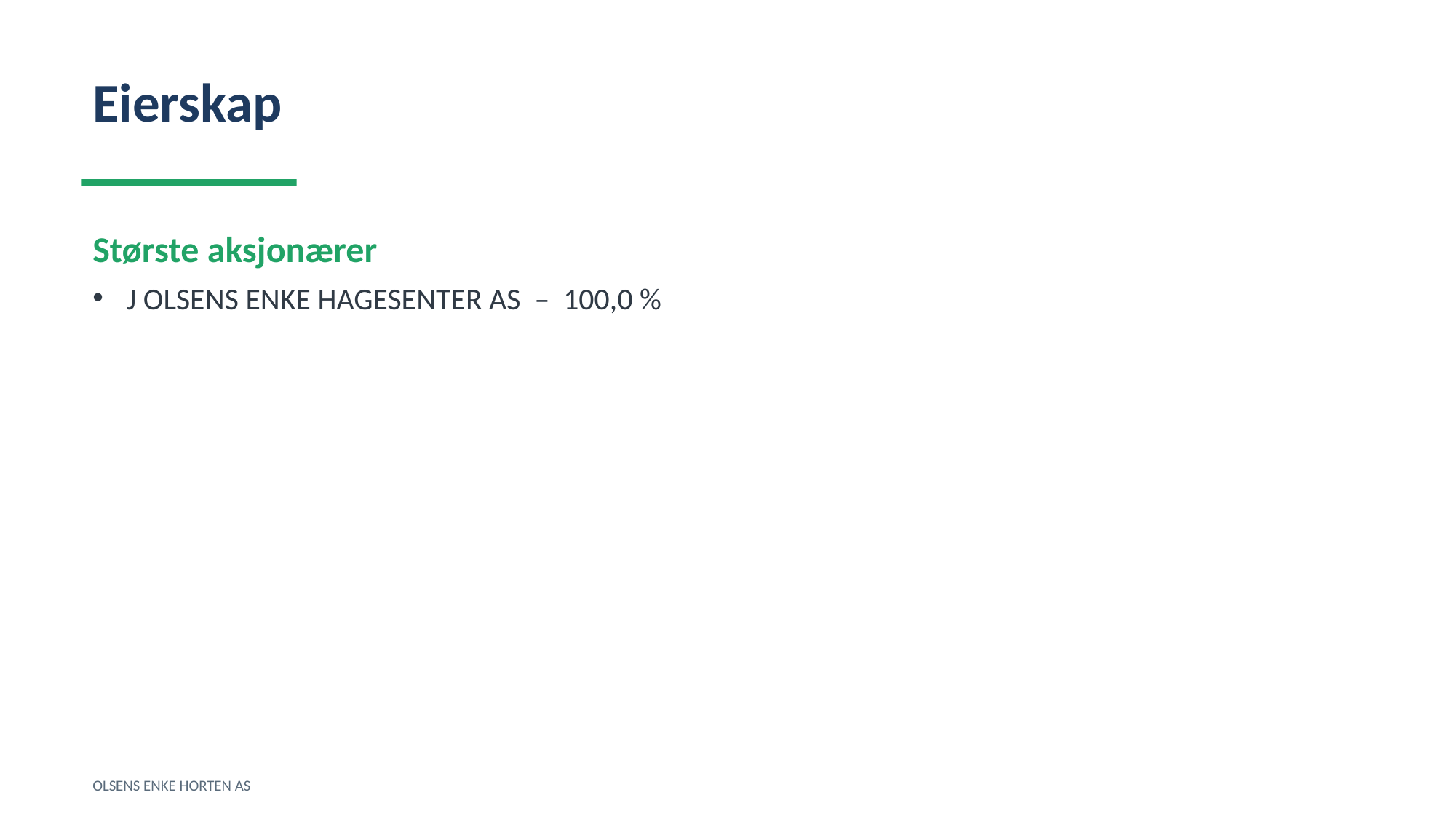

Eierskap

Største aksjonærer
J OLSENS ENKE HAGESENTER AS  –  100,0 %
OLSENS ENKE HORTEN AS